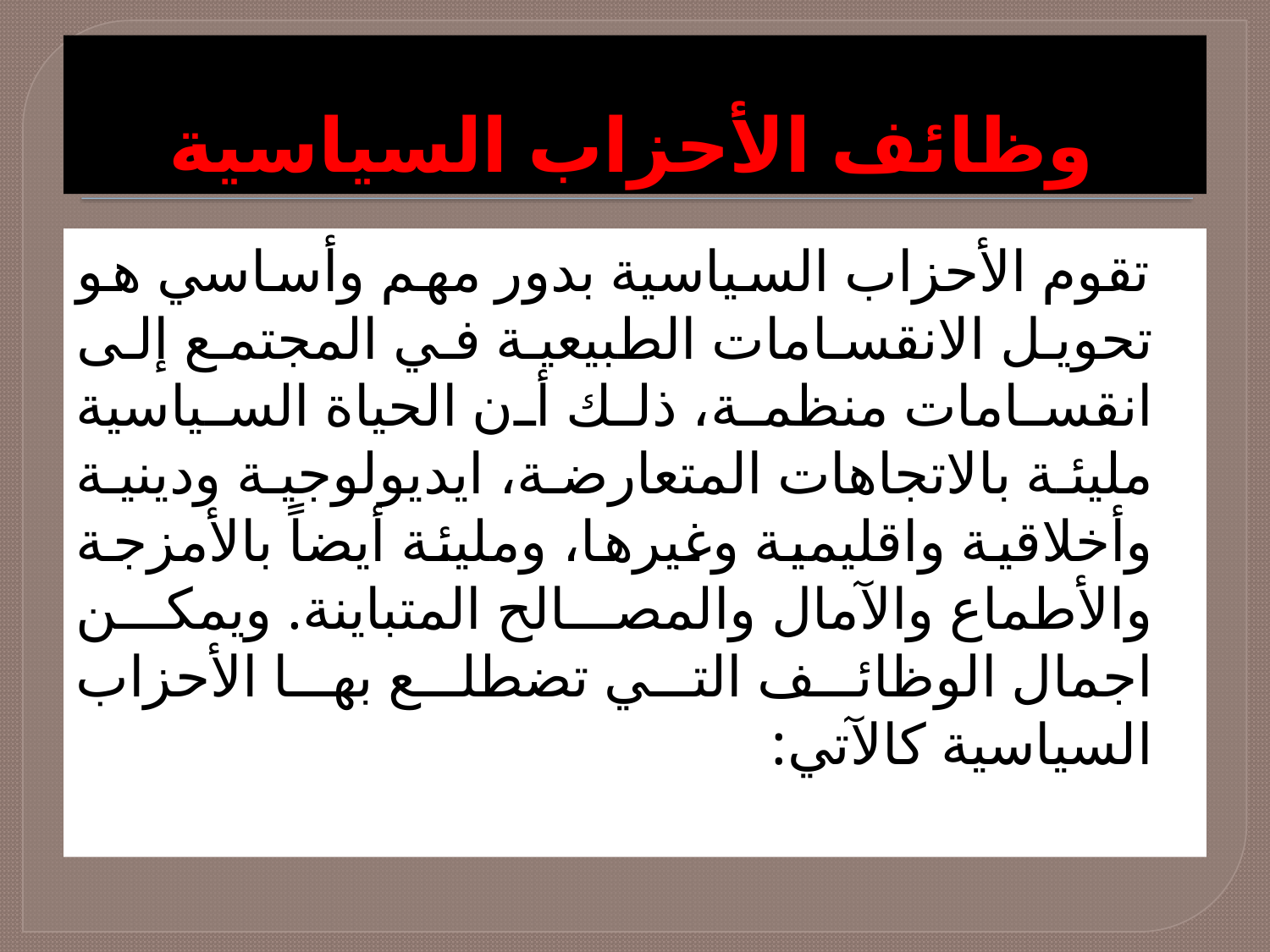

# وظائف الأحزاب السياسية
   تقوم الأحزاب السياسية بدور مهم وأساسي هو تحويل الانقسامات الطبيعية في المجتمع إلى انقسامات منظمة، ذلك أن الحياة السياسية مليئة بالاتجاهات المتعارضة، ايديولوجية ودينية وأخلاقية واقليمية وغيرها، ومليئة أيضاً بالأمزجة والأطماع والآمال والمصالح المتباينة. ويمكن اجمال الوظائف التي تضطلع بها الأحزاب السياسية كالآتي: